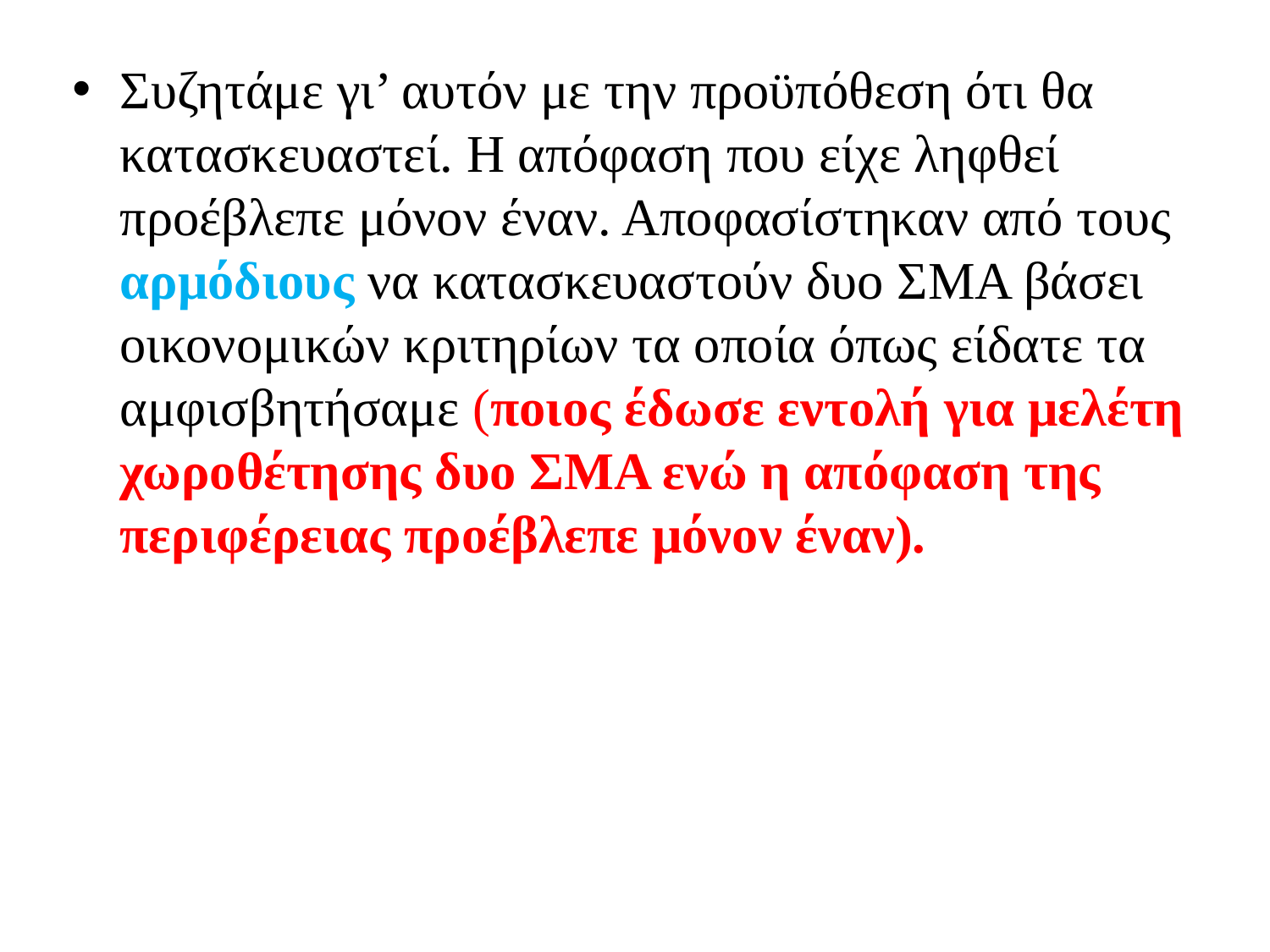

Συζητάμε γι’ αυτόν με την προϋπόθεση ότι θα κατασκευαστεί. Η απόφαση που είχε ληφθεί προέβλεπε μόνον έναν. Αποφασίστηκαν από τους αρμόδιους να κατασκευαστούν δυο ΣΜΑ βάσει οικονομικών κριτηρίων τα οποία όπως είδατε τα αμφισβητήσαμε (ποιος έδωσε εντολή για μελέτη χωροθέτησης δυο ΣΜΑ ενώ η απόφαση της περιφέρειας προέβλεπε μόνον έναν).